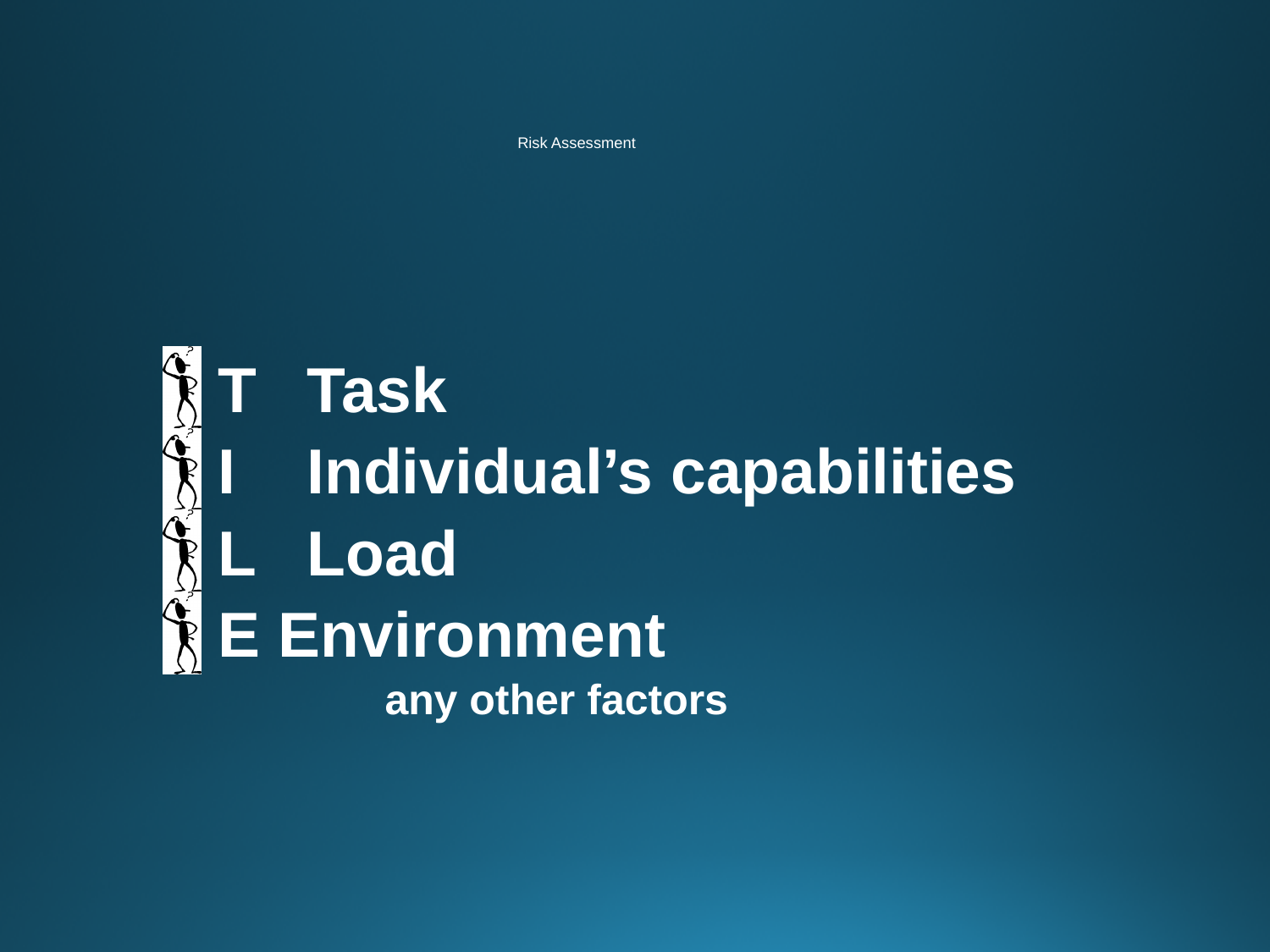

# Risk Assessment
 T	 Task
 I	 Individual’s capabilities
 L	 Load
 E Environment
	any other factors